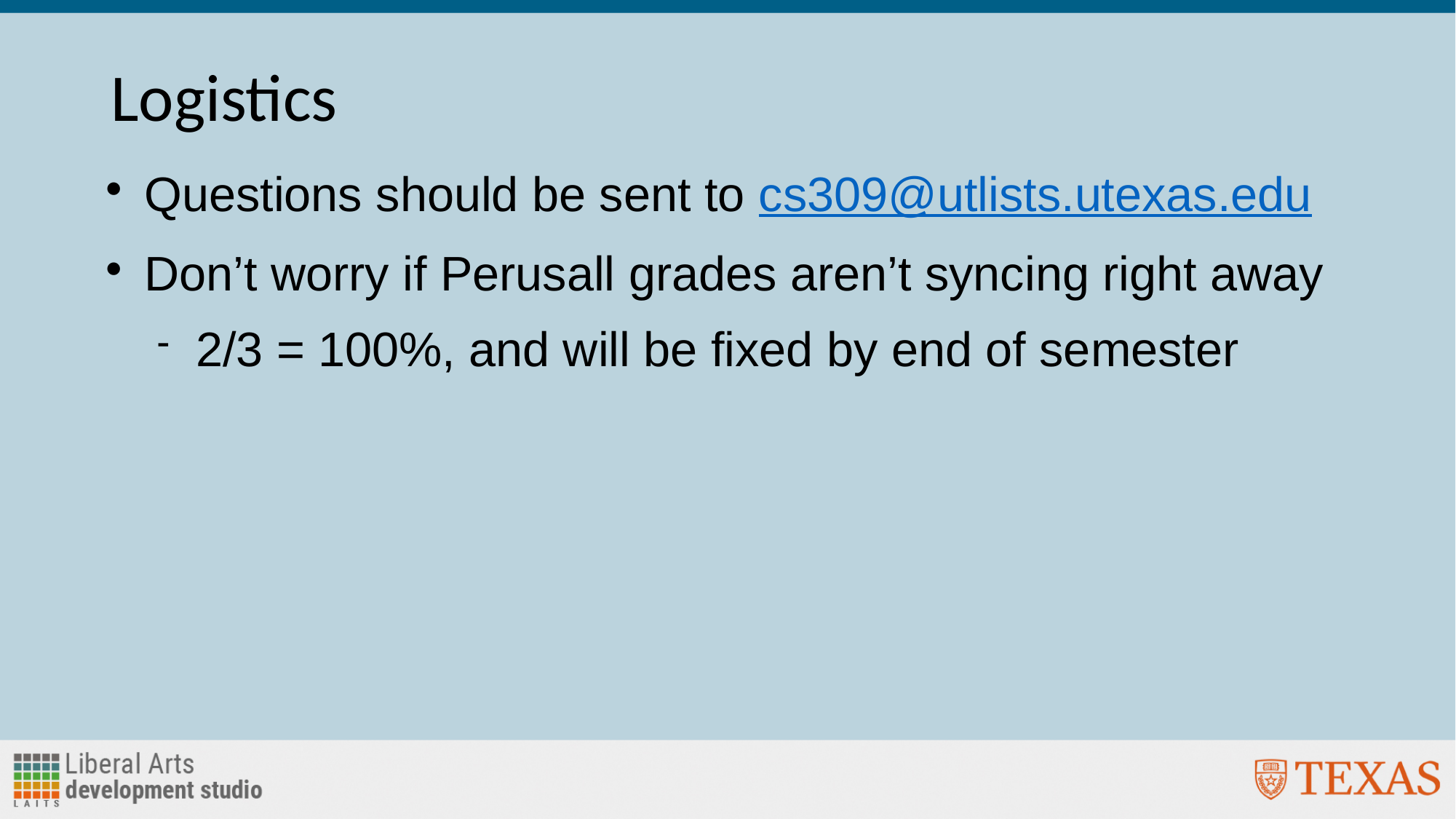

# Logistics
Questions should be sent to cs309@utlists.utexas.edu
Don’t worry if Perusall grades aren’t syncing right away
2/3 = 100%, and will be fixed by end of semester